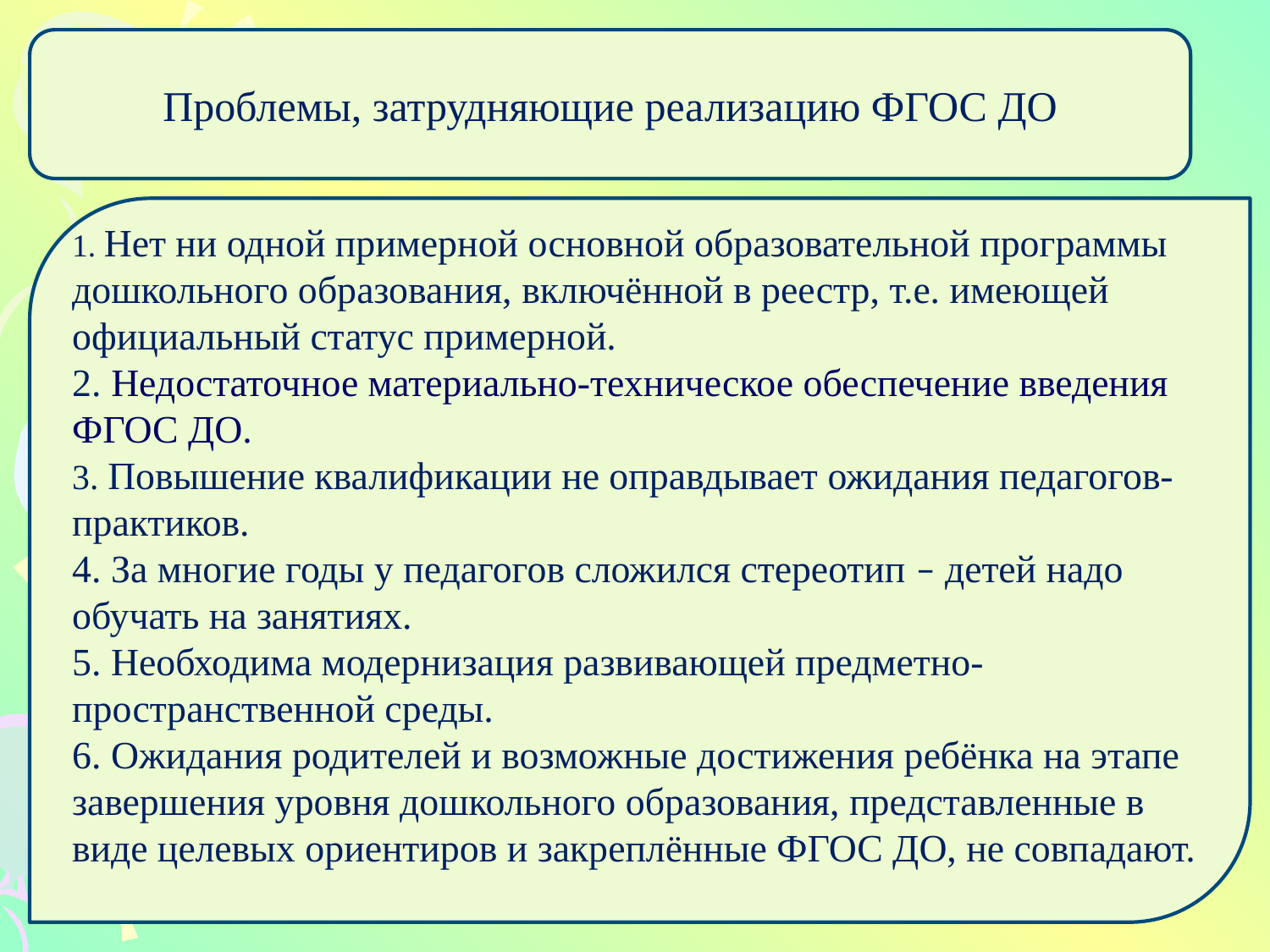

#
Проблемы, затрудняющие реализацию ФГОС ДО

1. Нет ни одной примерной основной образовательной программы дошкольного образования, включённой в реестр, т.е. имеющей официальный статус примерной.
2. Недостаточное материально-техническое обеспечение введения ФГОС ДО.
3. Повышение квалификации не оправдывает ожидания педагогов-практиков.
4. За многие годы у педагогов сложился стереотип – детей надо обучать на занятиях.
5. Необходима модернизация развивающей предметно- пространственной среды.
6. Ожидания родителей и возможные достижения ребёнка на этапе завершения уровня дошкольного образования, представленные в виде целевых ориентиров и закреплённые ФГОС ДО, не совпадают.